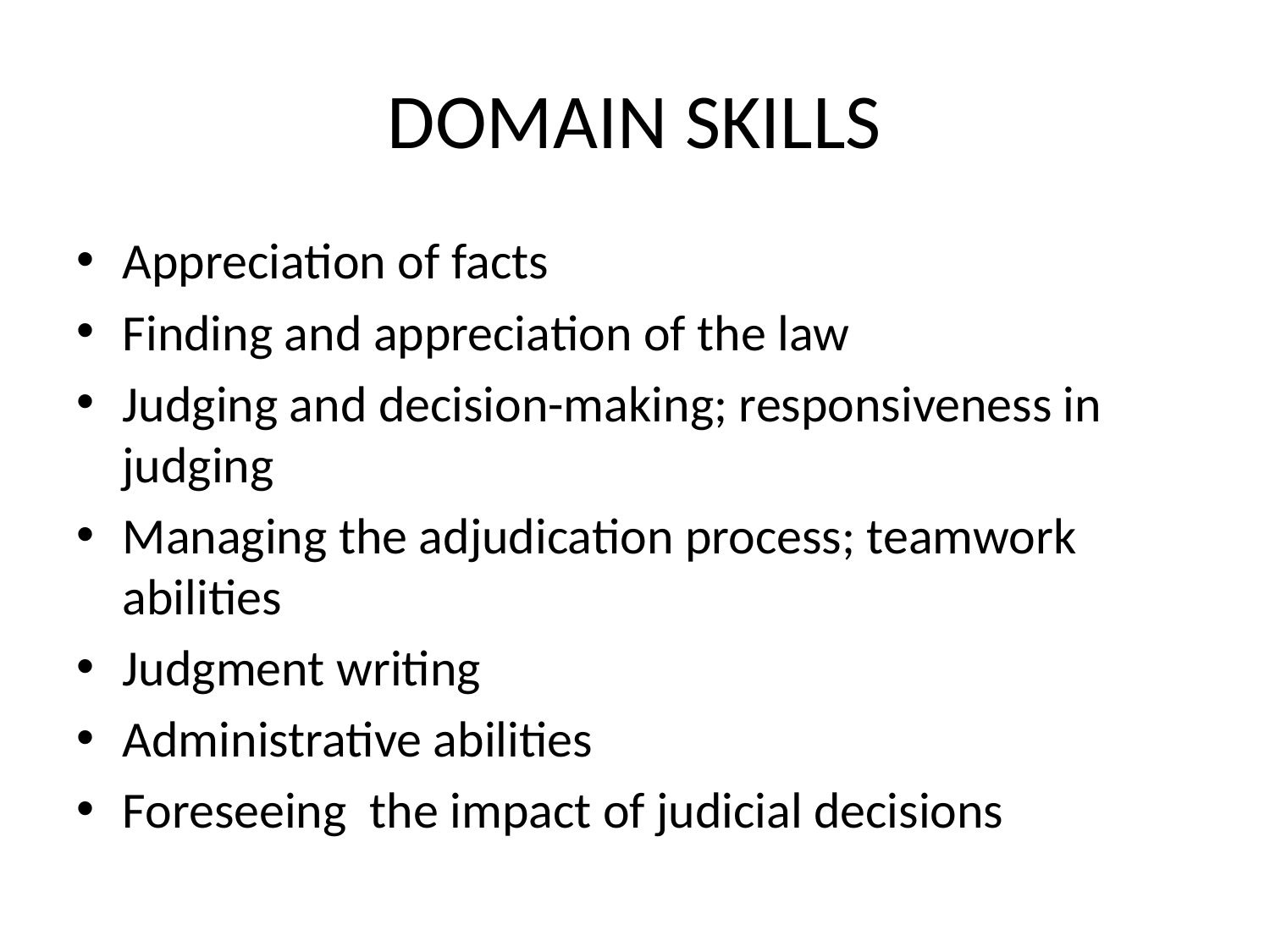

# DOMAIN SKILLS
Appreciation of facts
Finding and appreciation of the law
Judging and decision-making; responsiveness in judging
Managing the adjudication process; teamwork abilities
Judgment writing
Administrative abilities
Foreseeing  the impact of judicial decisions